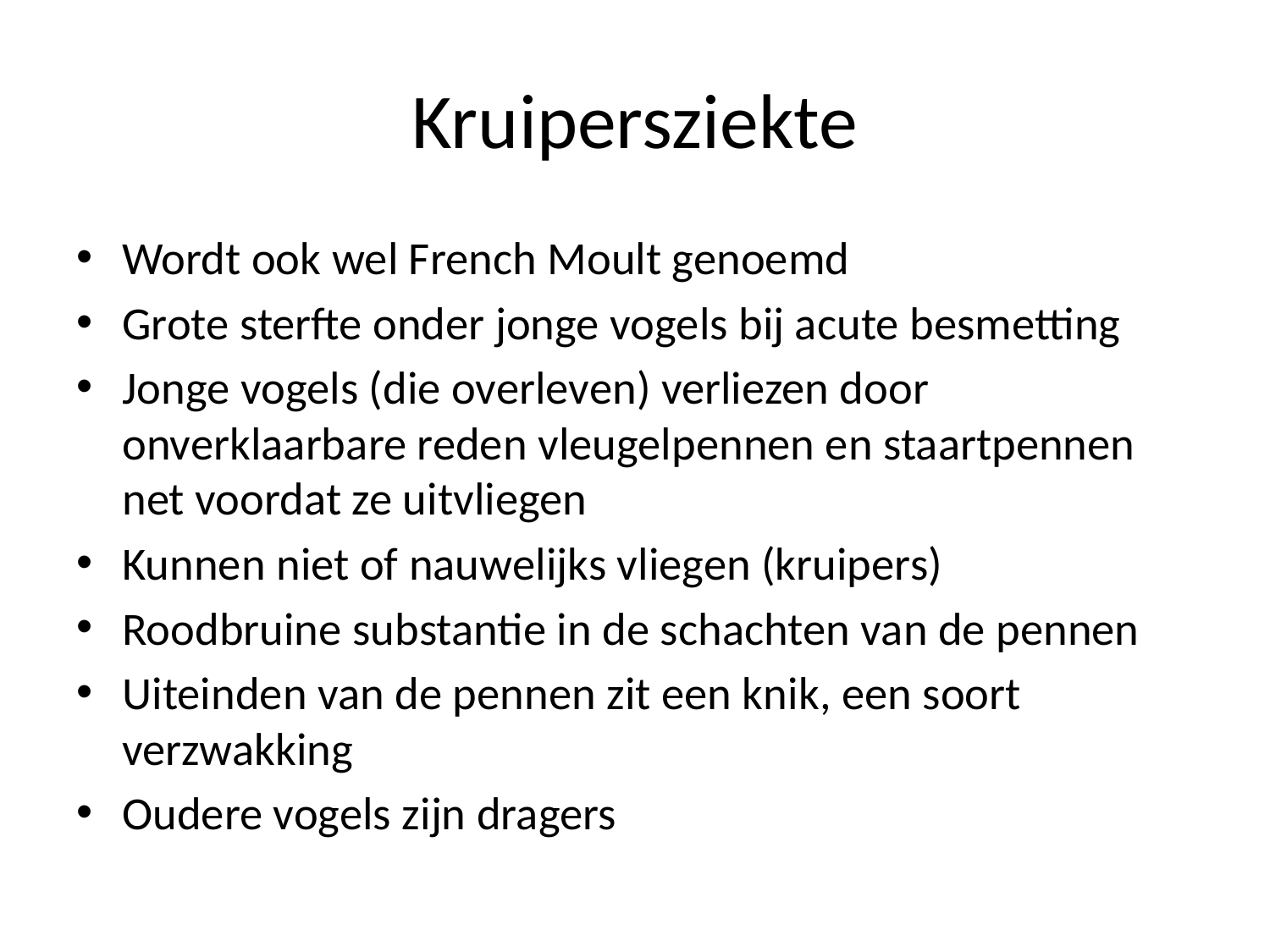

# Kruipersziekte
Wordt ook wel French Moult genoemd
Grote sterfte onder jonge vogels bij acute besmetting
Jonge vogels (die overleven) verliezen door onverklaarbare reden vleugelpennen en staartpennen net voordat ze uitvliegen
Kunnen niet of nauwelijks vliegen (kruipers)
Roodbruine substantie in de schachten van de pennen
Uiteinden van de pennen zit een knik, een soort verzwakking
Oudere vogels zijn dragers